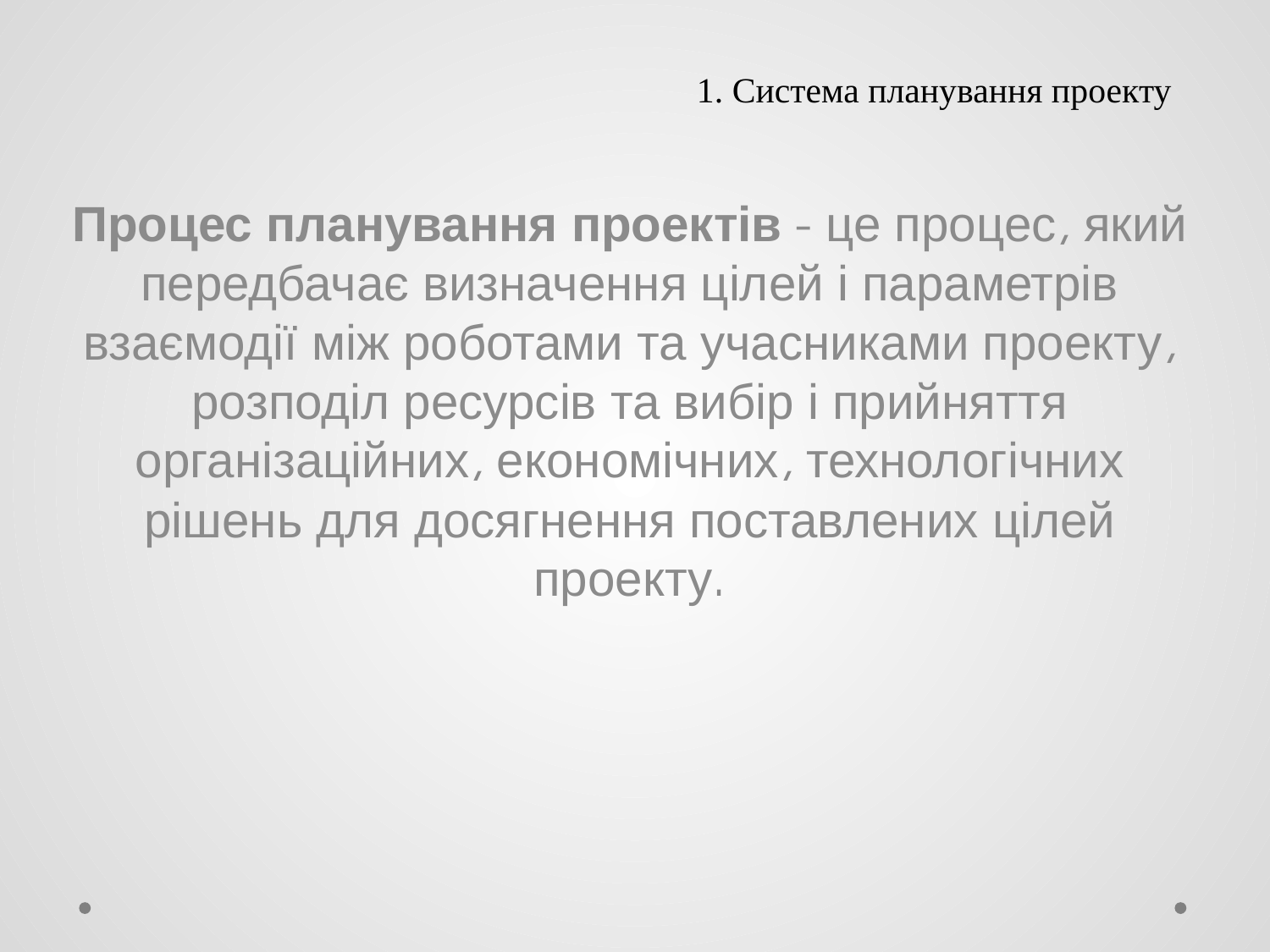

# 1. Система планування проекту
Процес планування проектів - це процес, який передбачає визначення цілей і параметрів взаємодії між роботами та учасниками проекту, розподіл ресурсів та вибір і прийняття організаційних, економічних, технологічних рішень для досягнення поставлених цілей проекту.